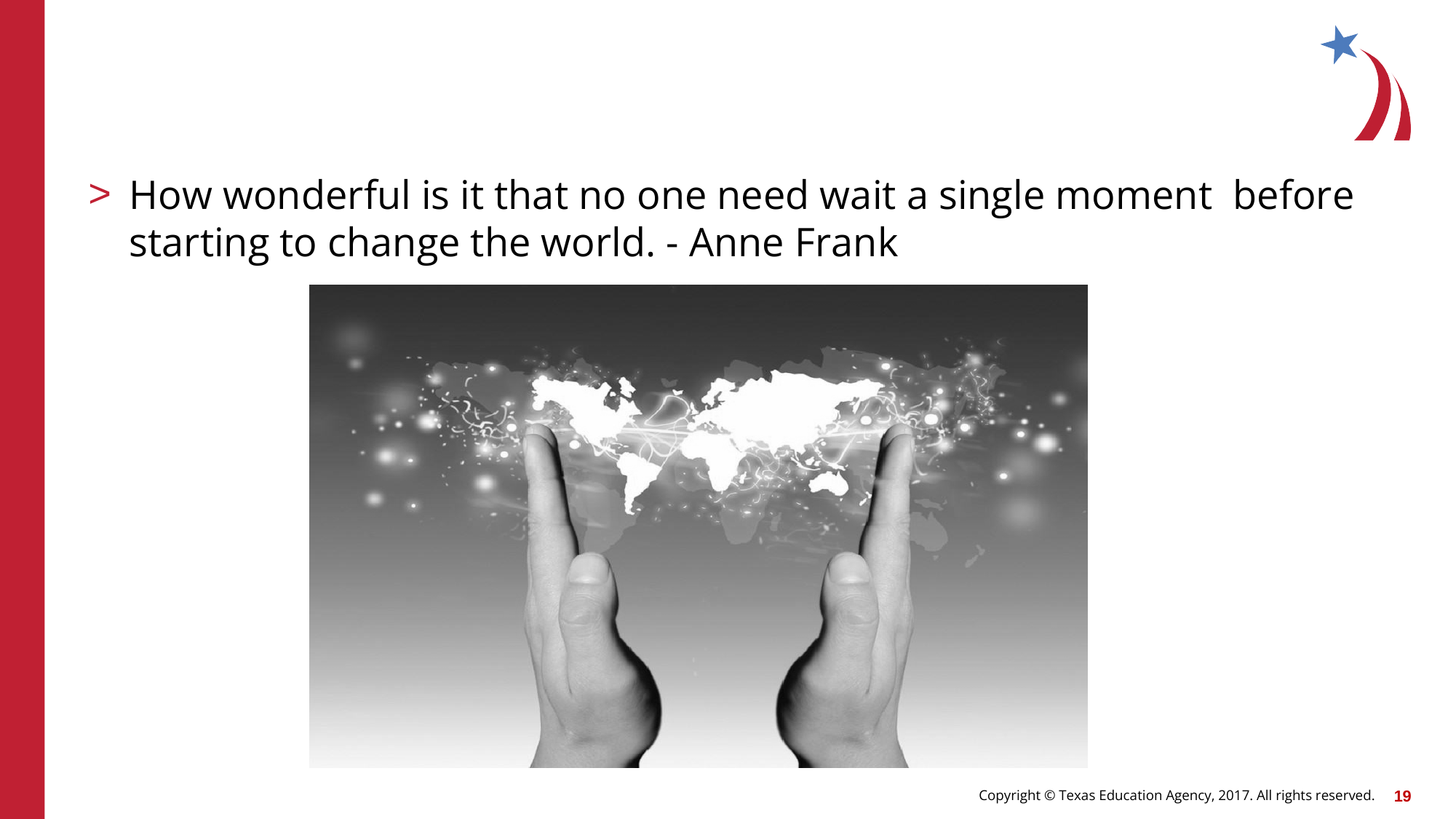

How wonderful is it that no one need wait a single moment  before starting to change the world. - Anne Frank